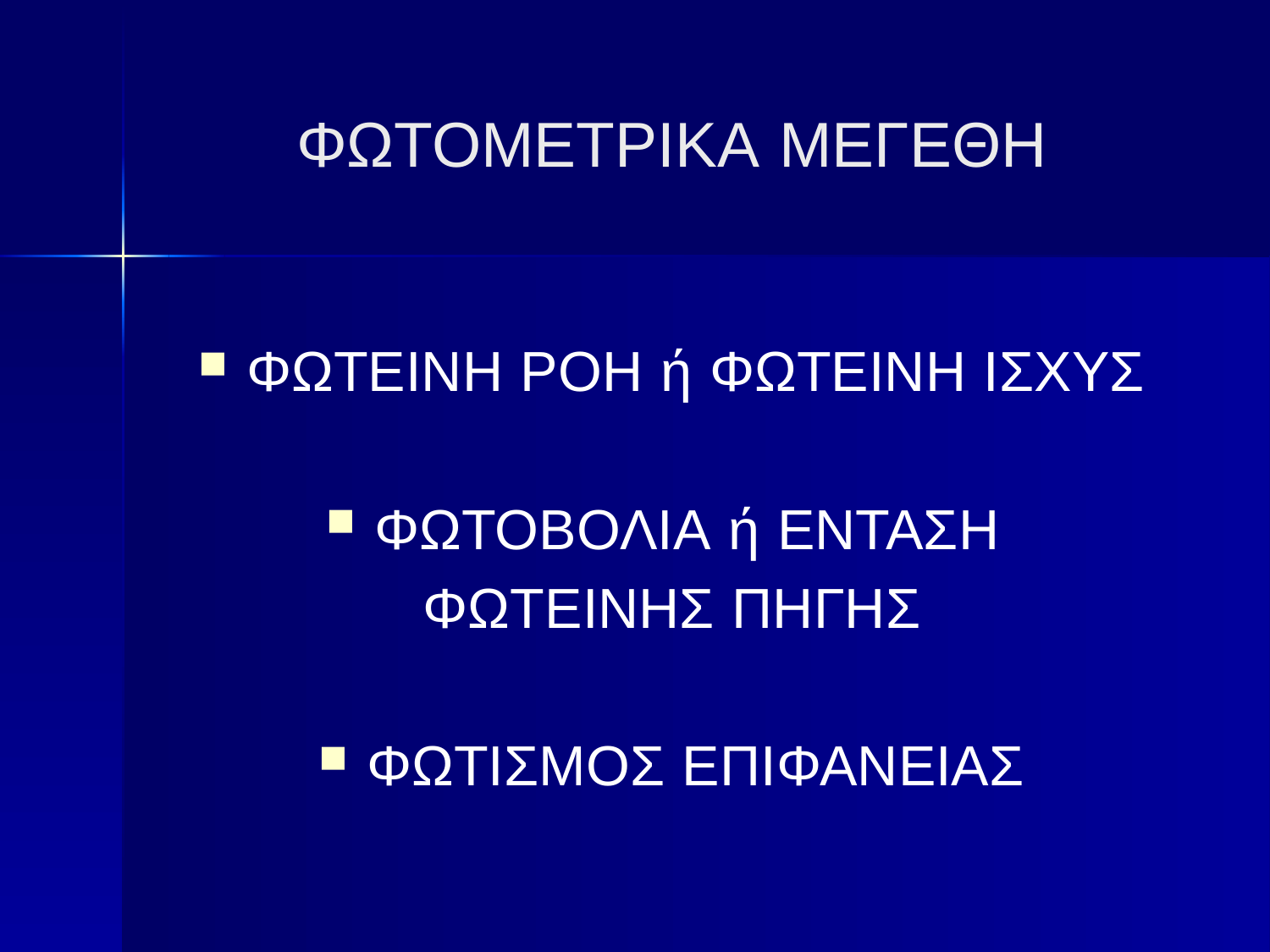

# ΦΩΤΟΜΕΤΡΙΚΑ ΜΕΓΕΘΗ

ΦΩΤΕΙΝΗ ΡΟΗ ή ΦΩΤΕΙΝΗ ΙΣΧΥΣ

ΦΩΤΟΒΟΛΙΑ ή ΕΝΤΑΣΗ
ΦΩΤΕΙΝΗΣ ΠΗΓΗΣ

ΦΩΤΙΣΜΟΣ ΕΠΙΦΑΝΕΙΑΣ